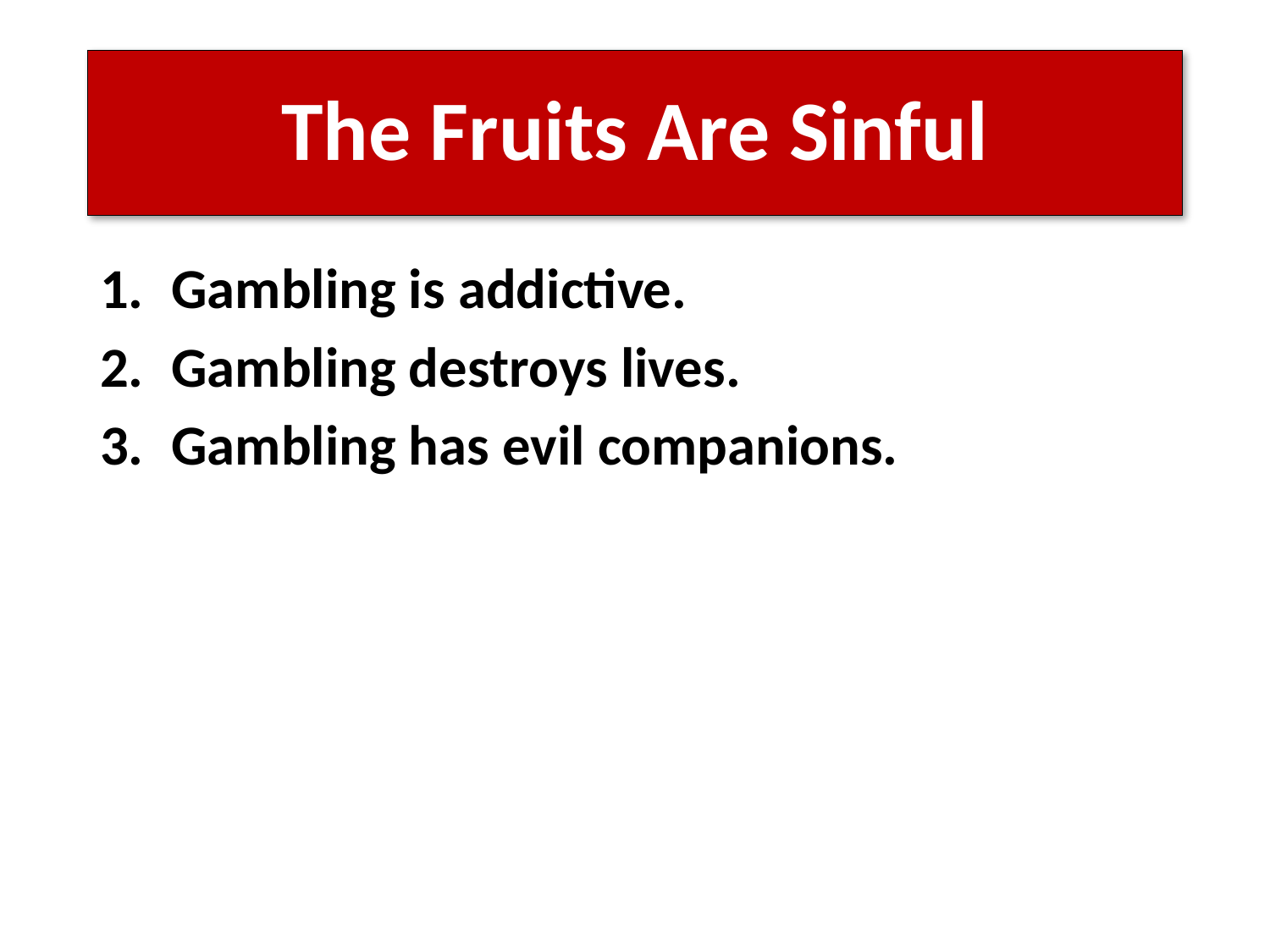

# The Fruits Are Sinful
Gambling is addictive.
Gambling destroys lives.
Gambling has evil companions.